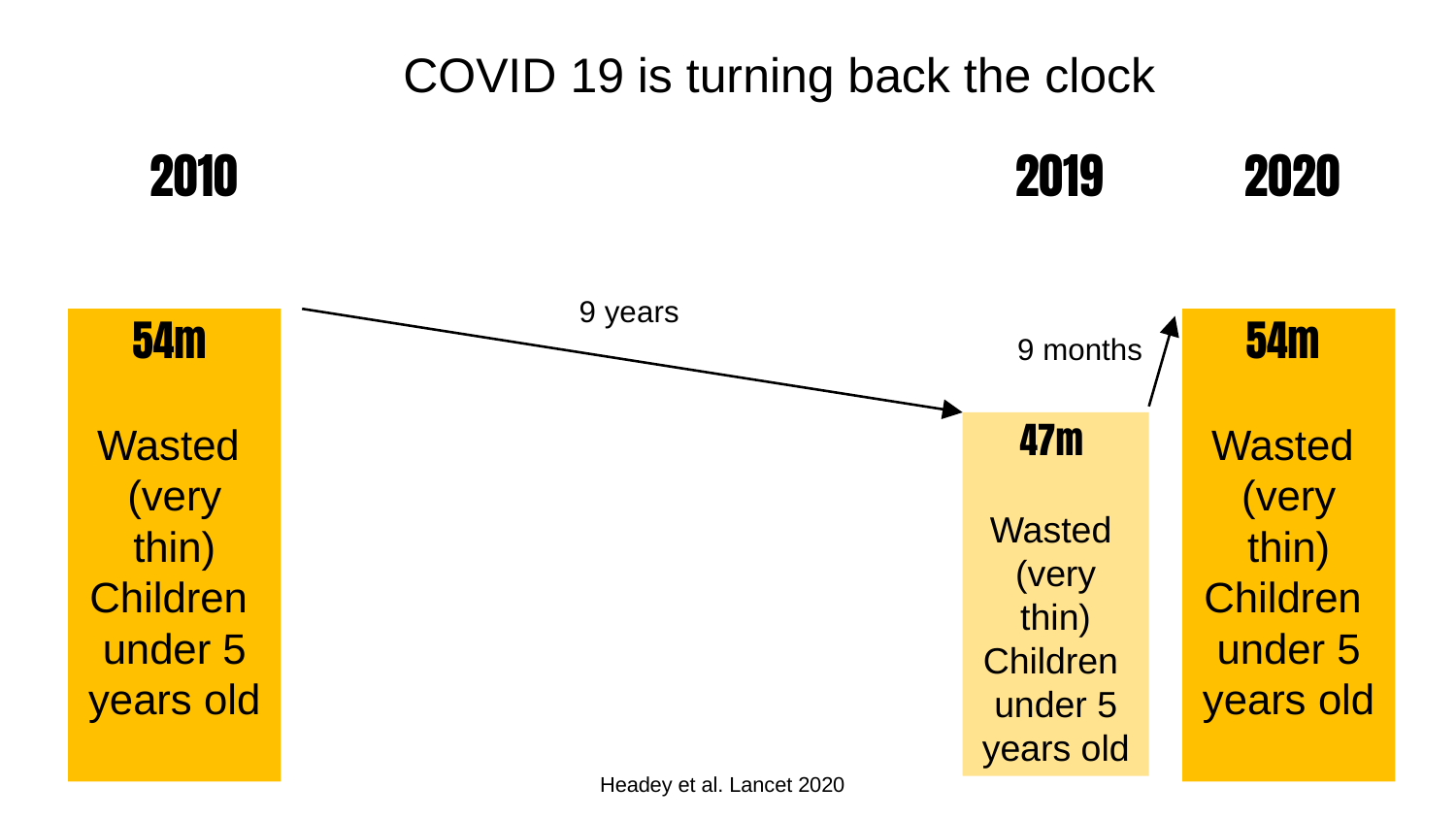

COVID 19 is turning back the clock
2010
54m

Wasted
(very thin)
Children
under 5 years old

2019
9 years
47m

Wasted
(very thin)
Children
under 5 years old
2020
54m

Wasted
(very thin)
Children
under 5 years old

9 months
Headey et al. Lancet 2020